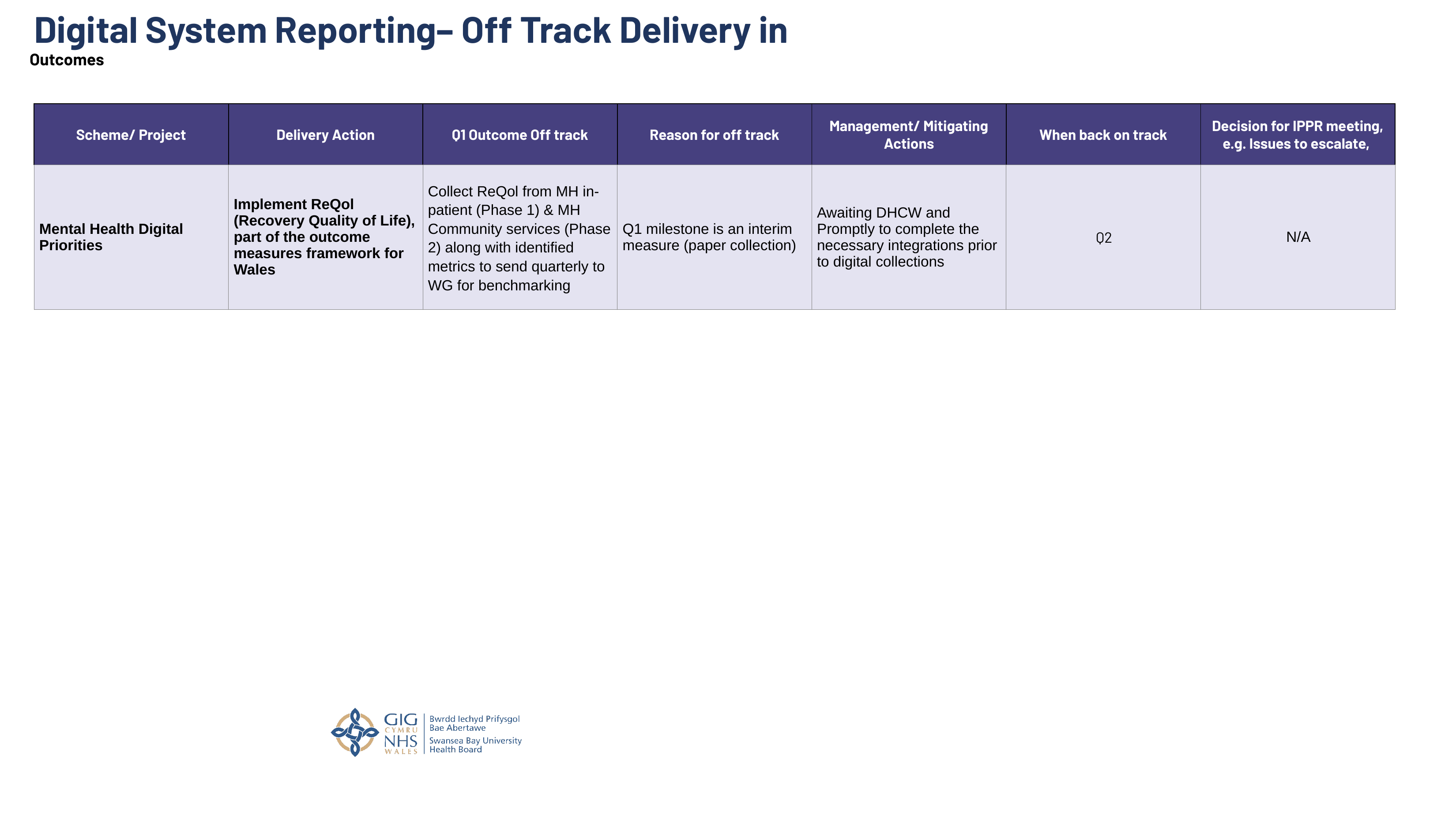

# Digital System Reporting– Off Track Delivery in
Outcomes
| Scheme/ Project | Delivery Action | Q1 Outcome Off track | Reason for off track | Management/ Mitigating Actions | When back on track | Decision for IPPR meeting, e.g. Issues to escalate, |
| --- | --- | --- | --- | --- | --- | --- |
| Mental Health Digital Priorities | Implement ReQol (Recovery Quality of Life), part of the outcome measures framework for Wales | Collect ReQol from MH in-patient (Phase 1) & MH Community services (Phase 2) along with identified metrics to send quarterly to WG for benchmarking | Q1 milestone is an interim measure (paper collection) | Awaiting DHCW and Promptly to complete the necessary integrations prior to digital collections | Q2 | N/A |